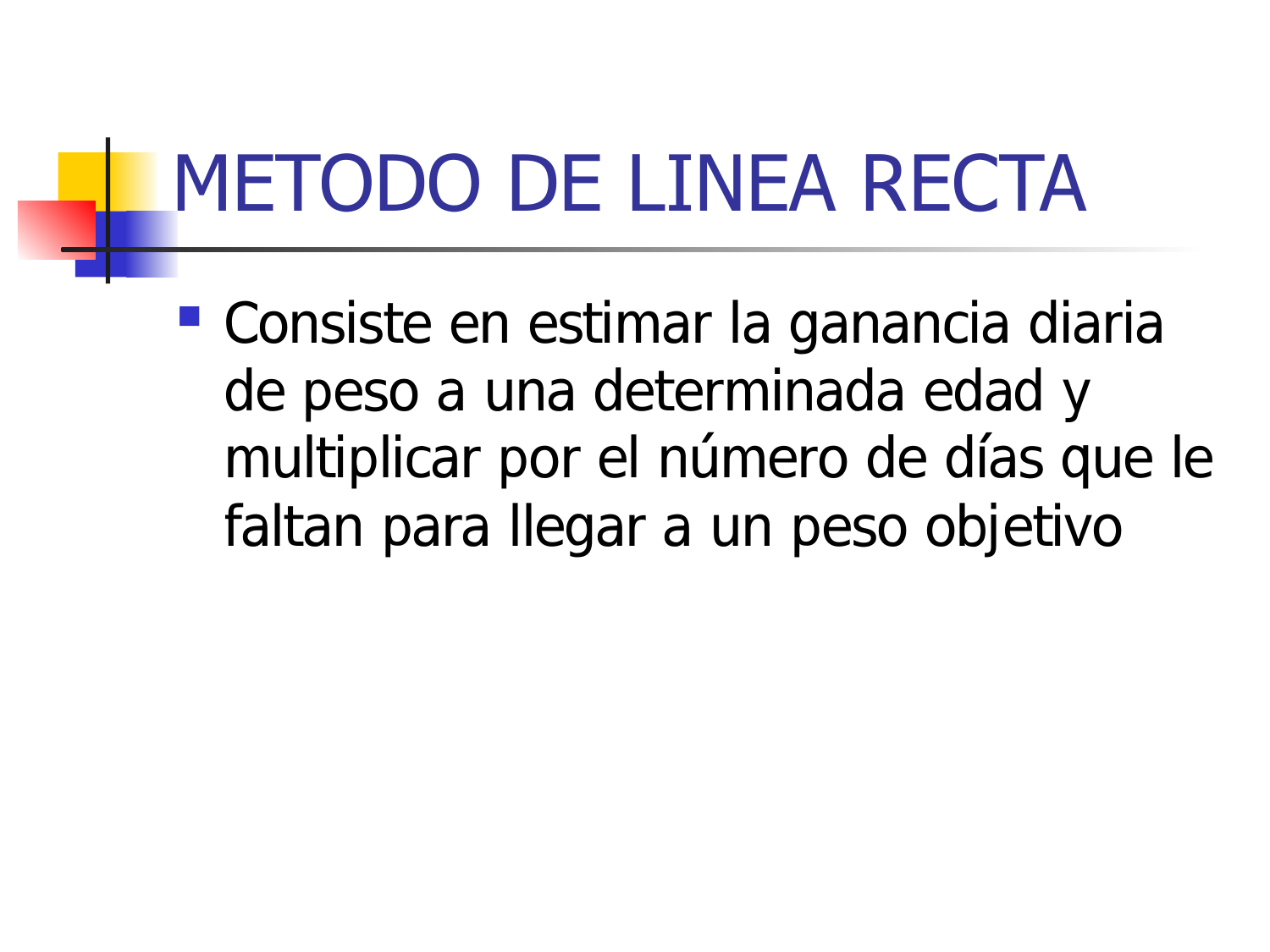

# METODO DE LINEA RECTA
Consiste en estimar la ganancia diaria de peso a una determinada edad y multiplicar por el número de días que le faltan para llegar a un peso objetivo